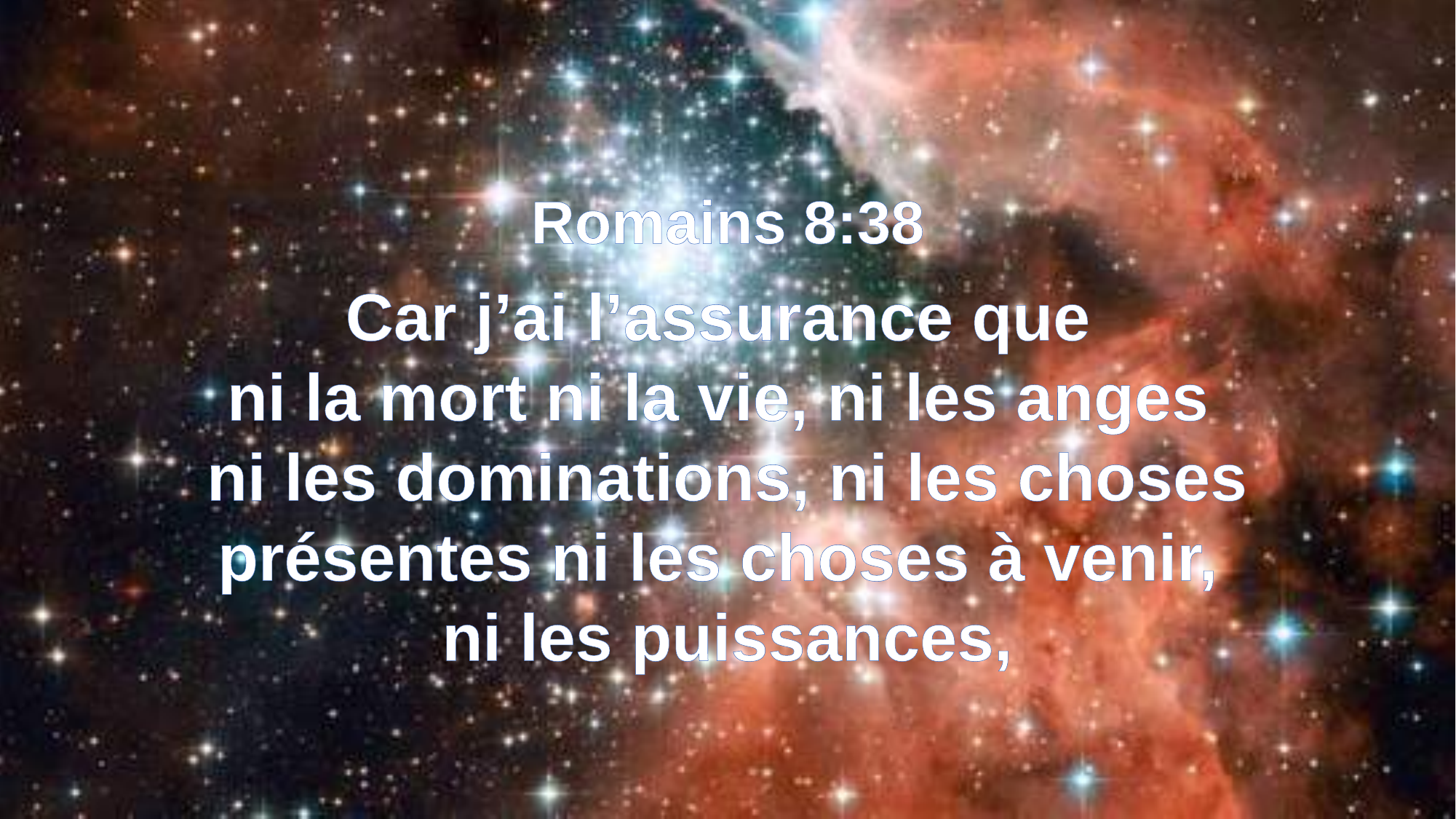

Romains 8:38

Car j’ai l’assurance que
ni la mort ni la vie, ni les anges
ni les dominations, ni les choses présentes ni les choses à venir,
ni les puissances,